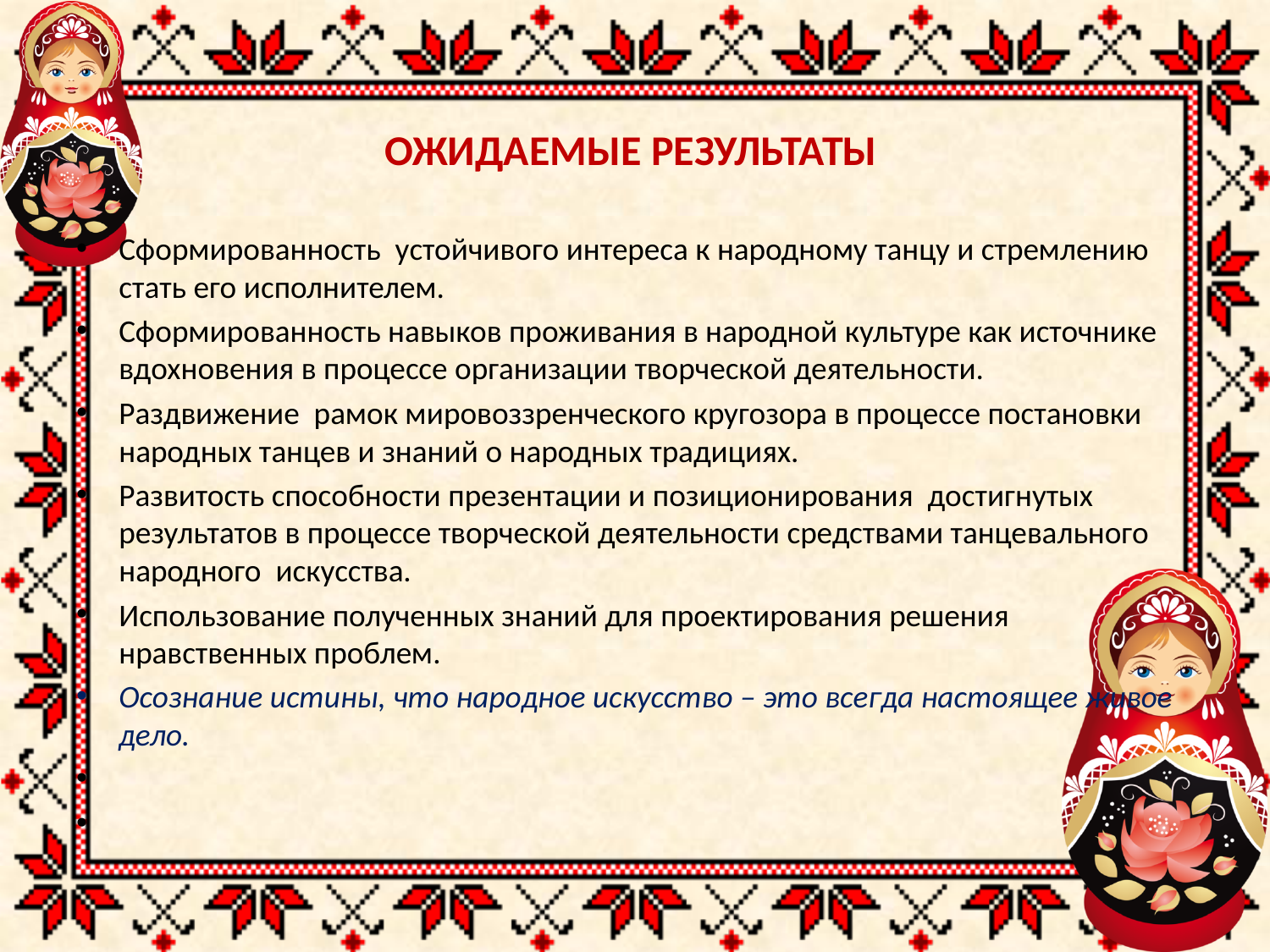

# ОЖИДАЕМЫЕ РЕЗУЛЬТАТЫ
Сформированность  устойчивого интереса к народному танцу и стремлению стать его исполнителем.
Сформированность навыков проживания в народной культуре как источнике вдохновения в процессе организации творческой деятельности.
Раздвижение  рамок мировоззренческого кругозора в процессе постановки народных танцев и знаний о народных традициях.
Развитость способности презентации и позиционирования  достигнутых результатов в процессе творческой деятельности средствами танцевального народного  искусства.
Использование полученных знаний для проектирования решения нравственных проблем.
Осознание истины, что народное искусство – это всегда настоящее живое дело.